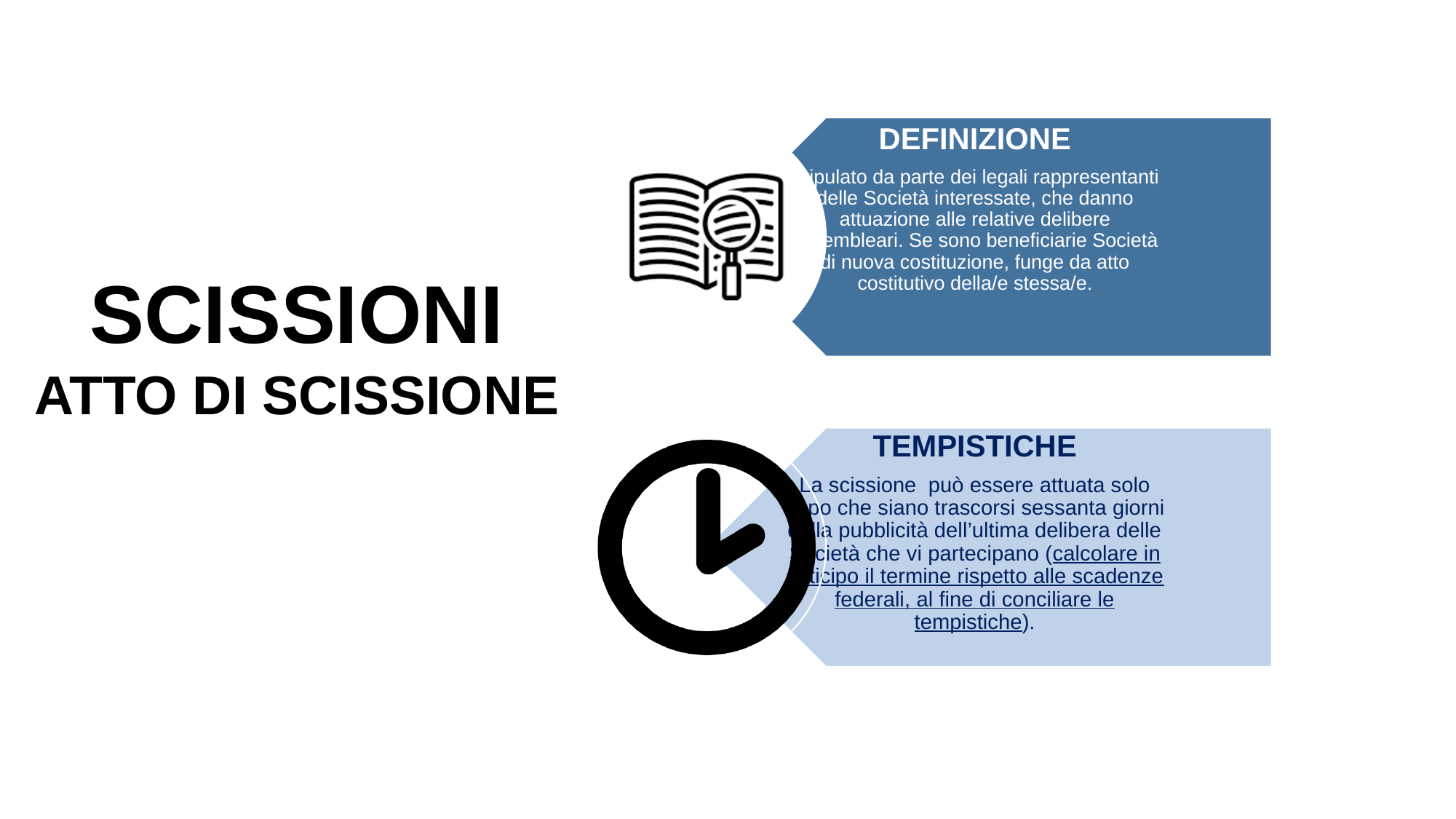

DEFINIZIONE
Stipulato da parte dei legali rappresentanti delle Società interessate, che danno attuazione alle relative delibere assembleari. Se sono beneficiarie Società di nuova costituzione, funge da atto costitutivo della/e stessa/e.

TEMPISTICHE
La scissione  può essere attuata solo dopo che siano trascorsi sessanta giorni dalla pubblicità dell’ultima delibera delle Società che vi partecipano (calcolare in anticipo il termine rispetto alle scadenze federali, al fine di conciliare le tempistiche).

SCISSIONI
ATTO DI SCISSIONE